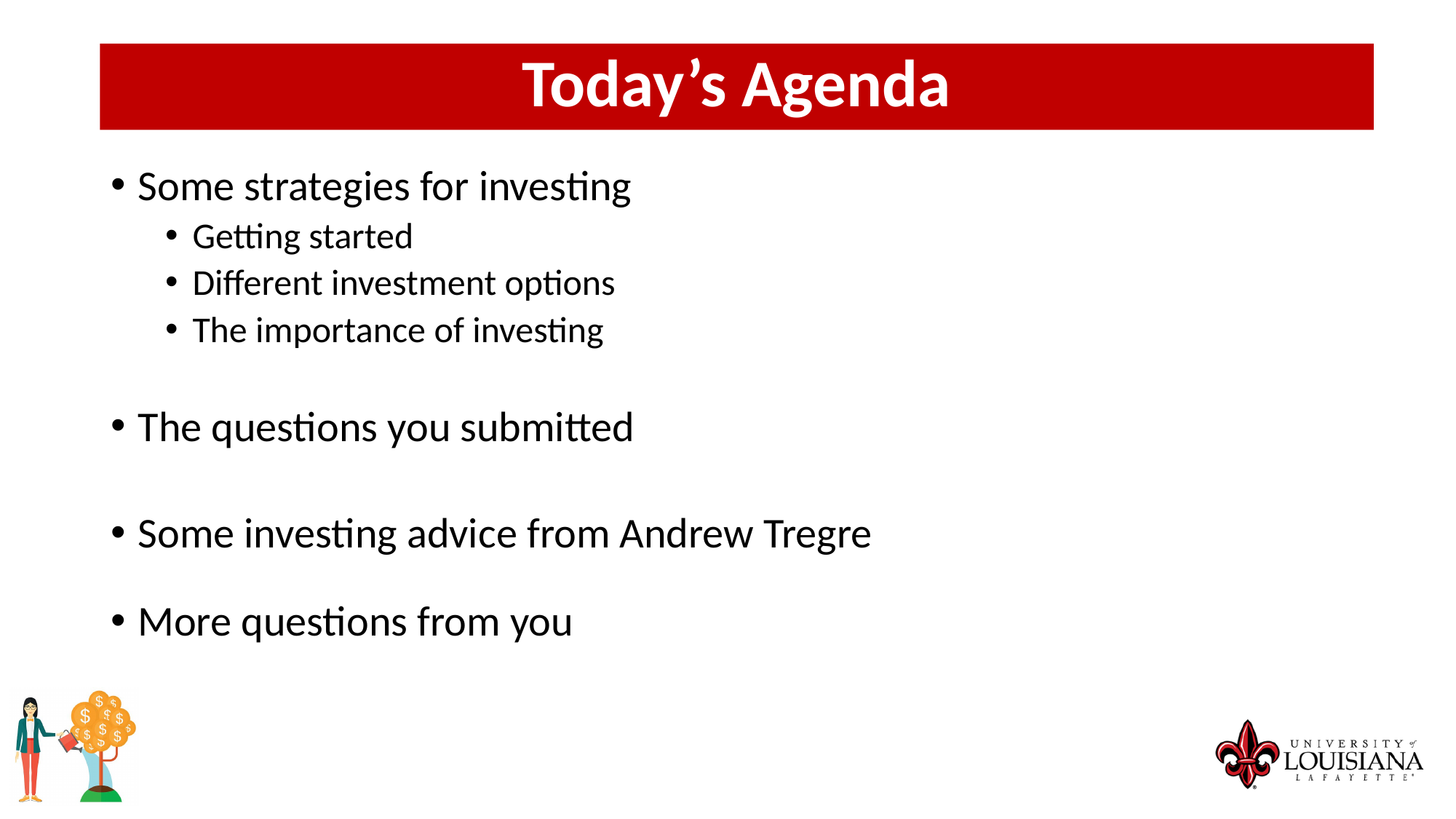

Today’s Agenda
Some strategies for investing
Getting started
Different investment options
The importance of investing
The questions you submitted
Some investing advice from Andrew Tregre

More questions from you